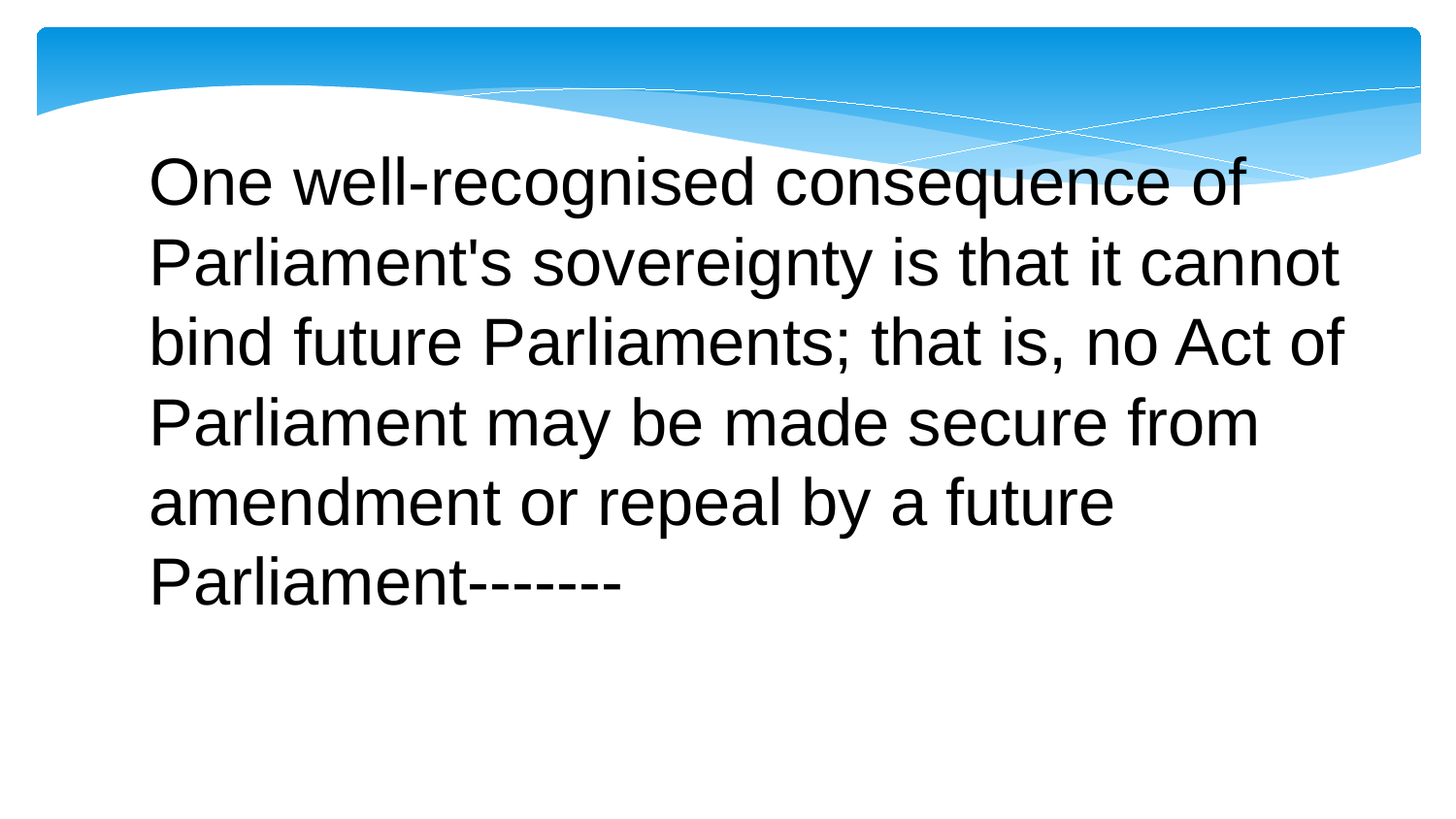

One well-recognised consequence of Parliament's sovereignty is that it cannot bind future Parliaments; that is, no Act of Parliament may be made secure from amendment or repeal by a future Parliament-------